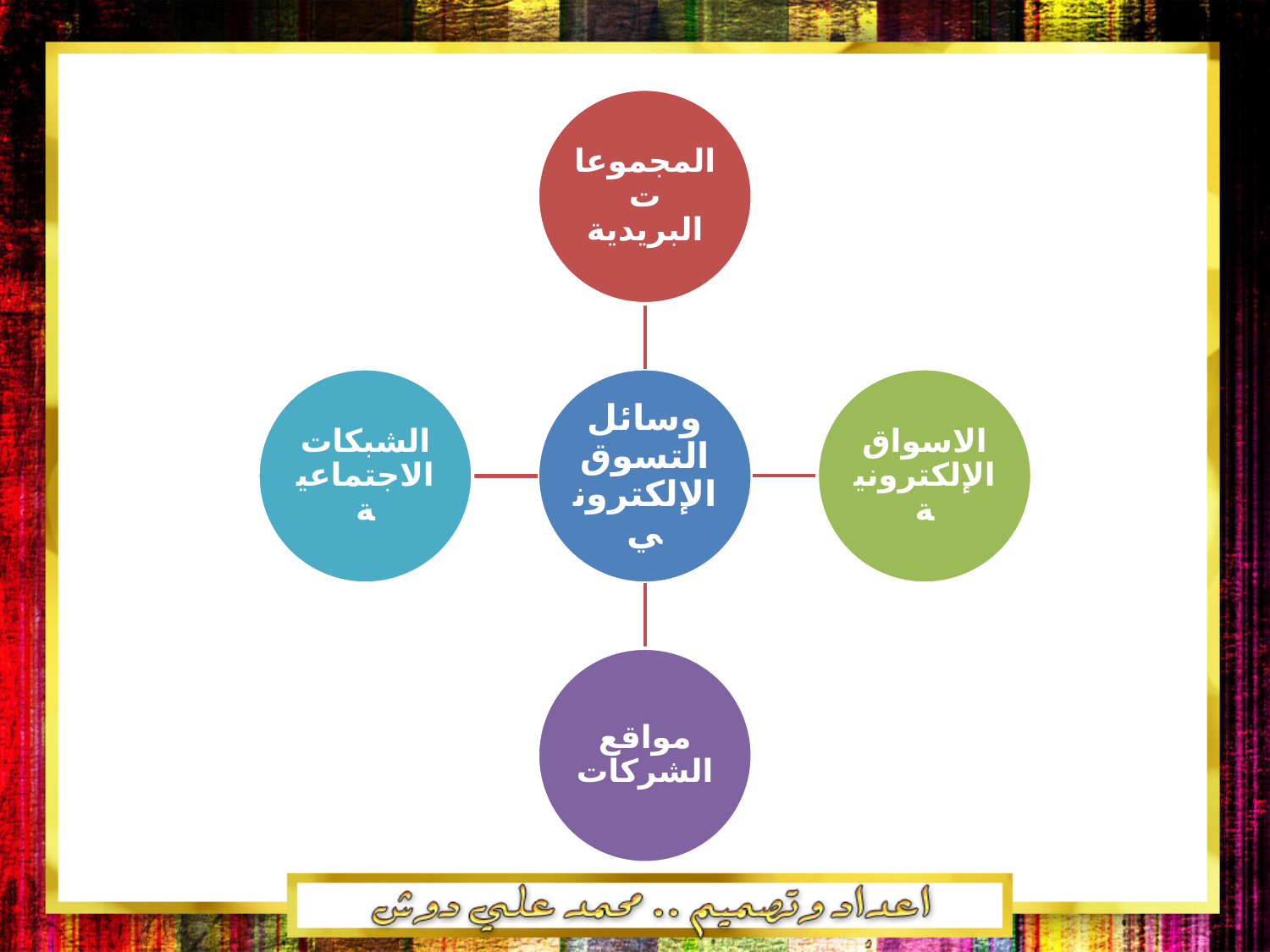

وسائل التسوق الإلكتروني

المجموعات البريدية

الاسواق الإلكترونية

مواقع الشركات

الشبكات الاجتماعية